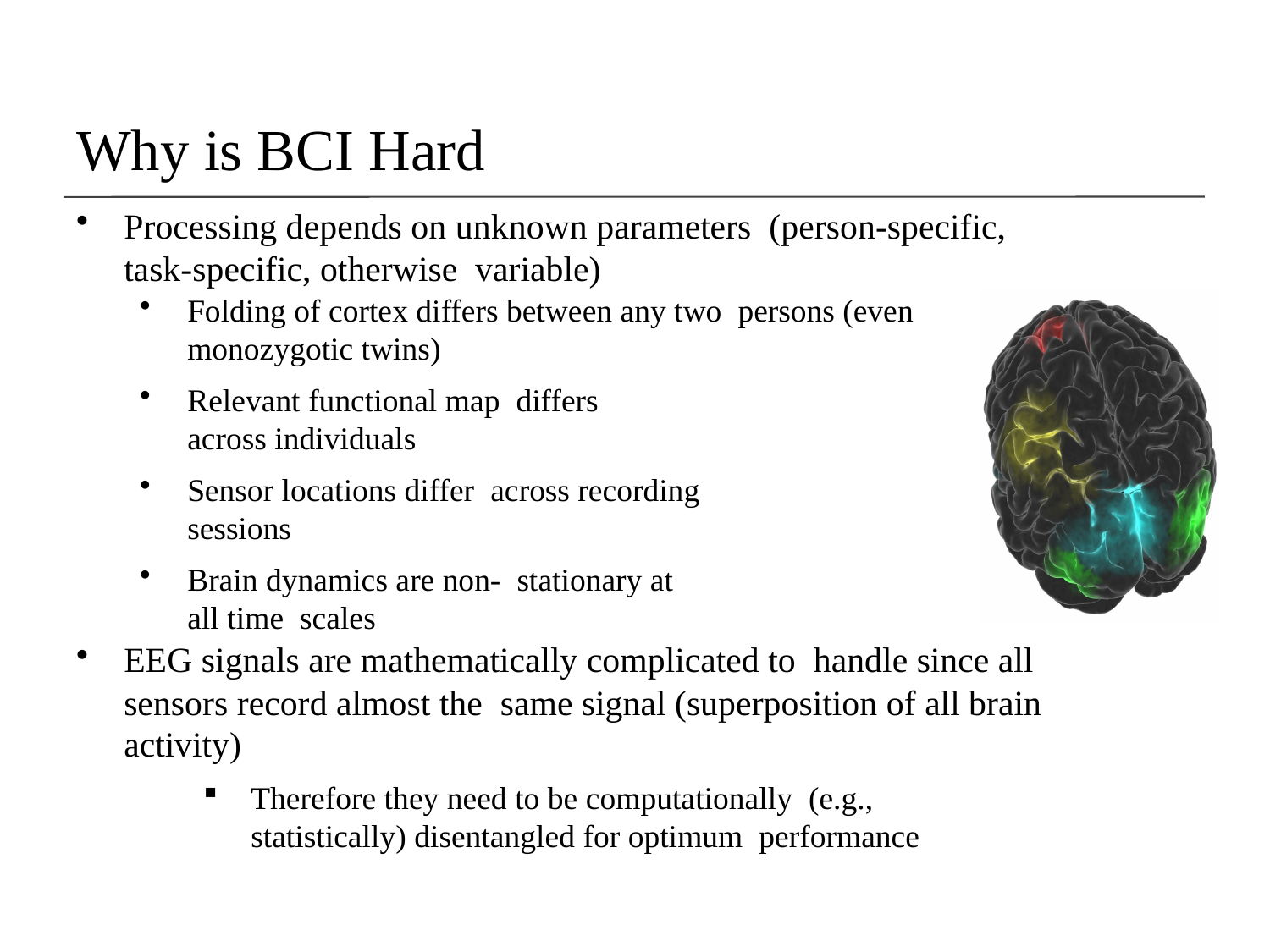

# Why is BCI Hard
Processing depends on unknown parameters  (person-specific, task-specific, otherwise  variable)
Folding of cortex differs between any two  persons (even monozygotic twins)
Relevant functional map  differs across individuals
Sensor locations differ  across recording sessions
Brain dynamics are non-  stationary at all time  scales
EEG signals are mathematically complicated to  handle since all sensors record almost the  same signal (superposition of all brain activity)
Therefore they need to be computationally  (e.g., statistically) disentangled for optimum  performance